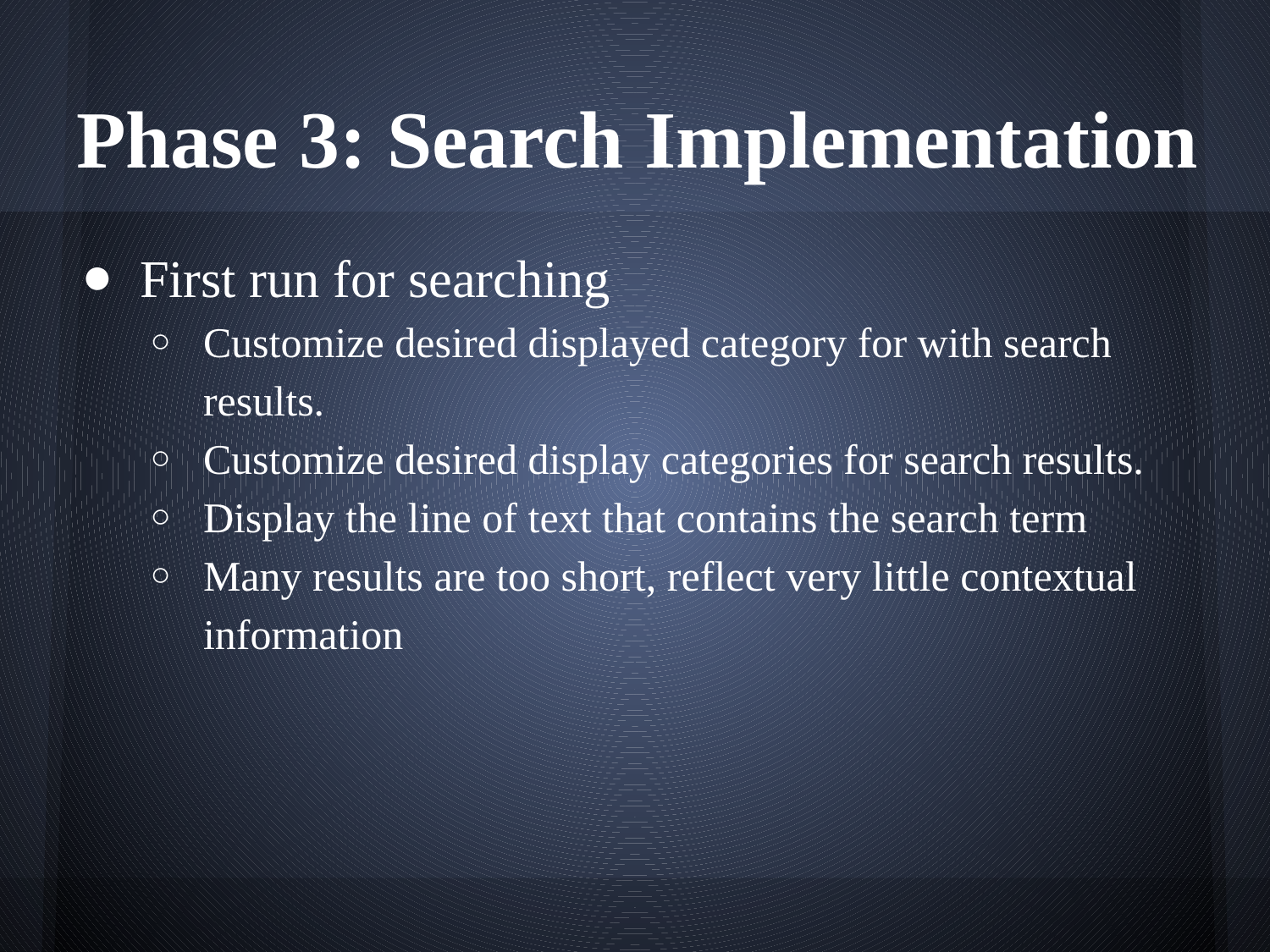

# Phase 3: Search Implementation
First run for searching
Customize desired displayed category for with search results.
Customize desired display categories for search results.
Display the line of text that contains the search term
Many results are too short, reflect very little contextual information